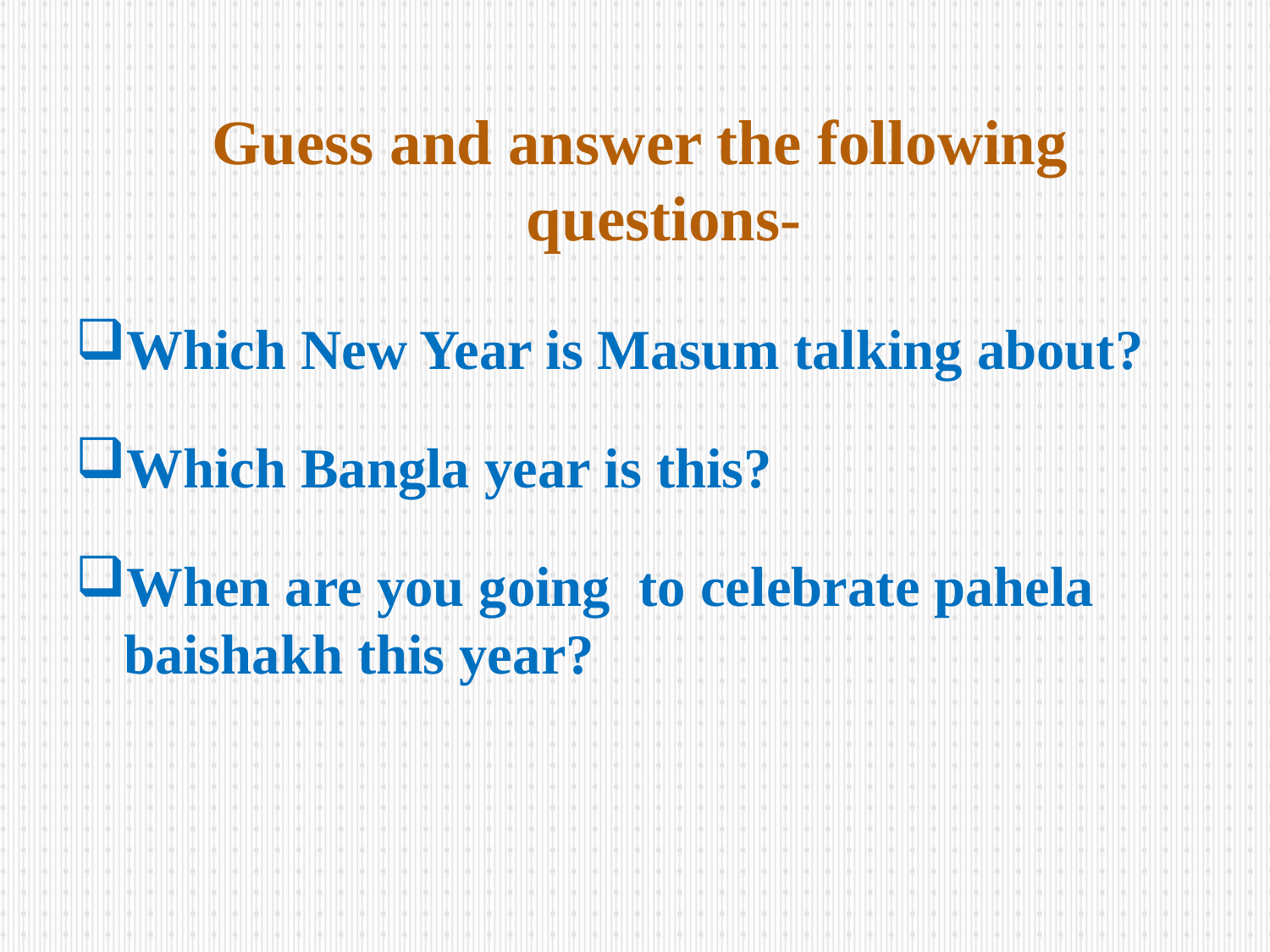

Guess and answer the following questions-

Which New Year is Masum talking about?

Which Bangla year is this?

When are you going  to celebrate pahela baishakh this year?